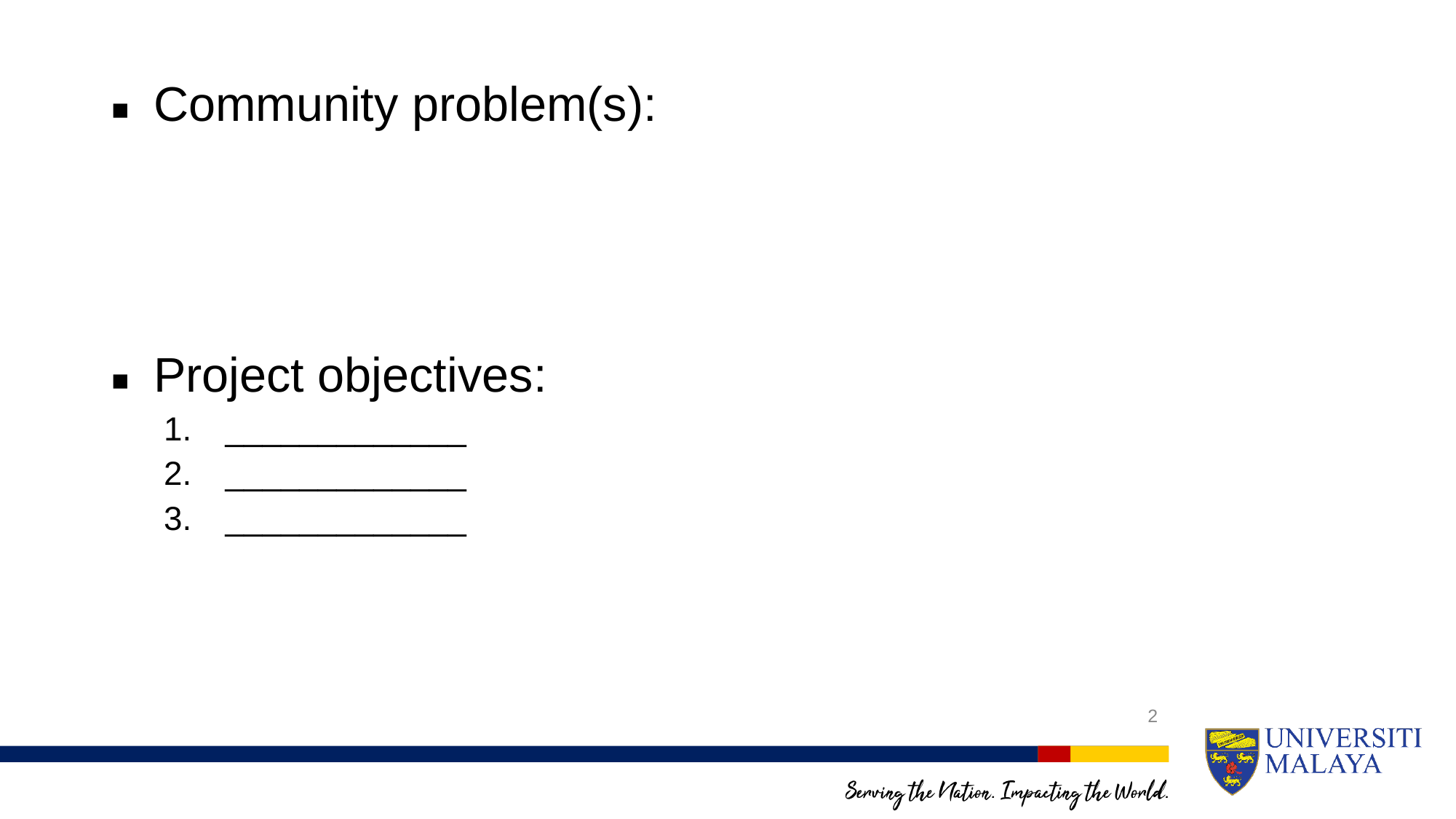

Community problem(s):

Project objectives:
_____________
_____________
_____________

2